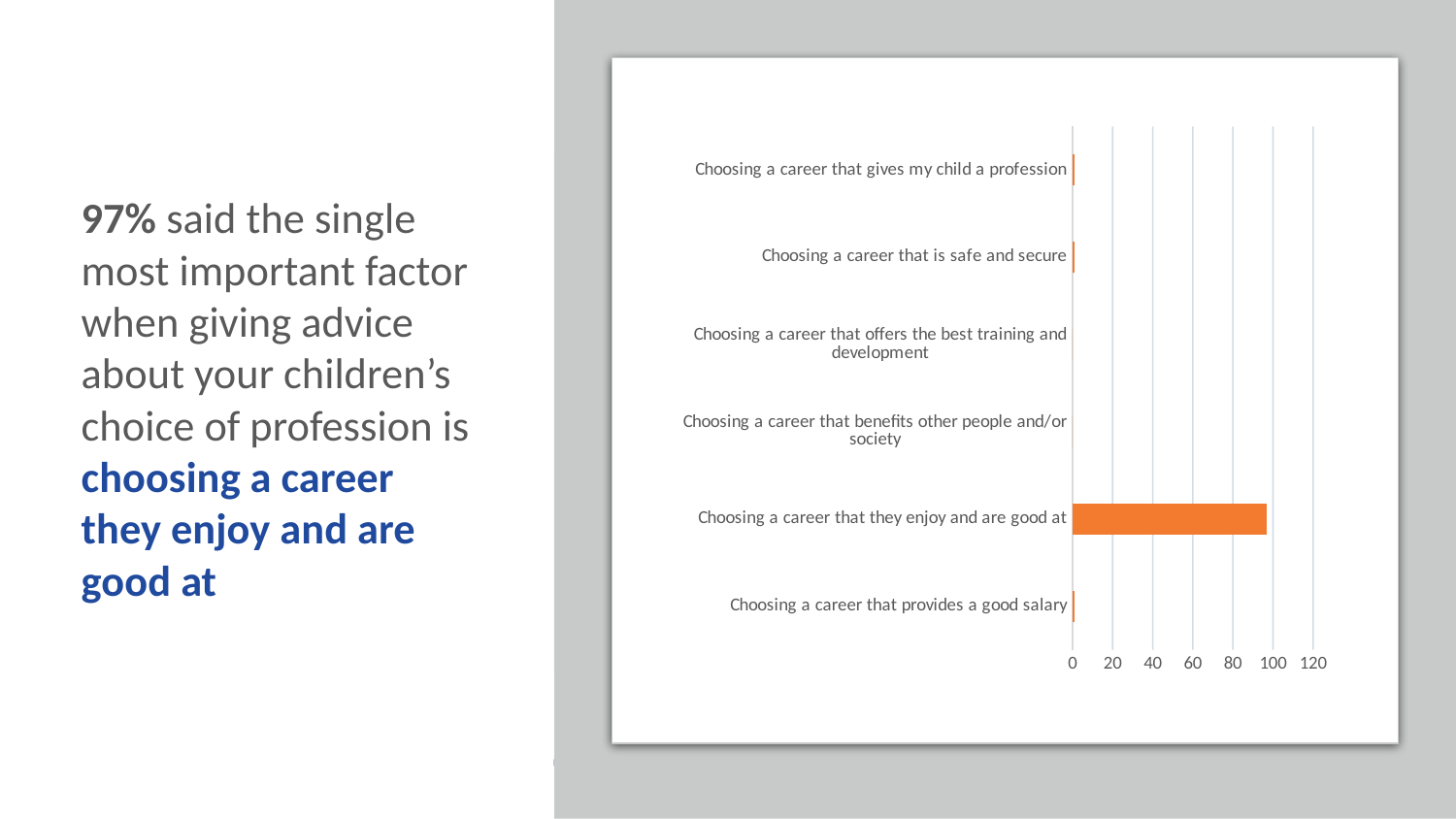

[unsupported chart]

97% said the single most important factor when giving advice about your children’s choice of profession is choosing a career they enjoy and are good at